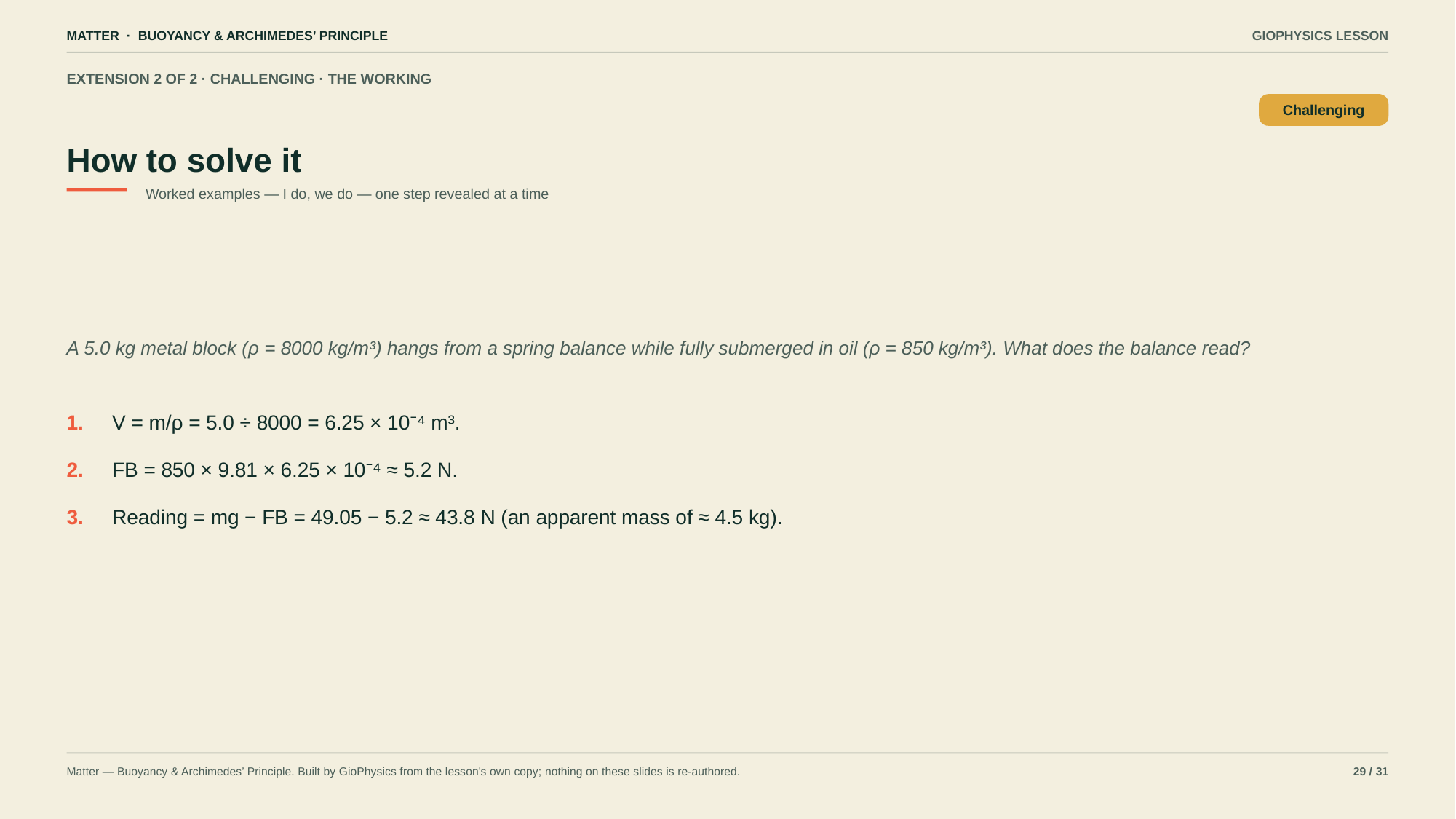

MATTER  ·  BUOYANCY & ARCHIMEDES’ PRINCIPLE
GIOPHYSICS LESSON

EXTENSION 2 OF 2 · CHALLENGING · THE WORKING
How to solve it

Challenging
Worked examples — I do, we do — one step revealed at a time

A 5.0 kg metal block (ρ = 8000 kg/m³) hangs from a spring balance while fully submerged in oil (ρ = 850 kg/m³). What does the balance read?
1.
V = m/ρ = 5.0 ÷ 8000 = 6.25 × 10⁻⁴ m³.
2.
FB = 850 × 9.81 × 6.25 × 10⁻⁴ ≈ 5.2 N.
3.
Reading = mg − FB = 49.05 − 5.2 ≈ 43.8 N (an apparent mass of ≈ 4.5 kg).

Matter — Buoyancy & Archimedes’ Principle. Built by GioPhysics from the lesson's own copy; nothing on these slides is re-authored.
29 / 31